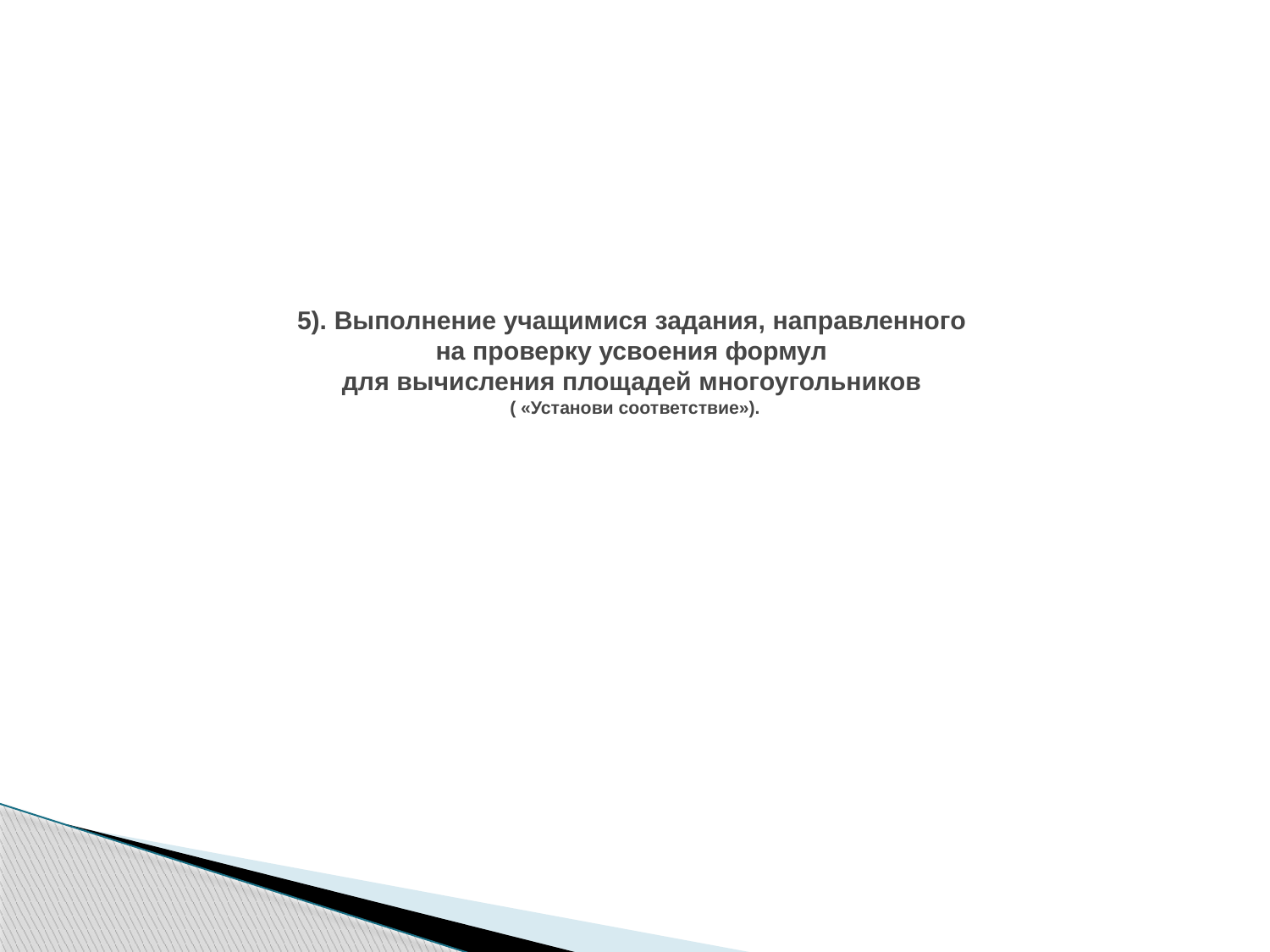

# 5). Выполнение учащимися задания, направленного на проверку усвоения формул для вычисления площадей многоугольников ( «Установи соответствие»).